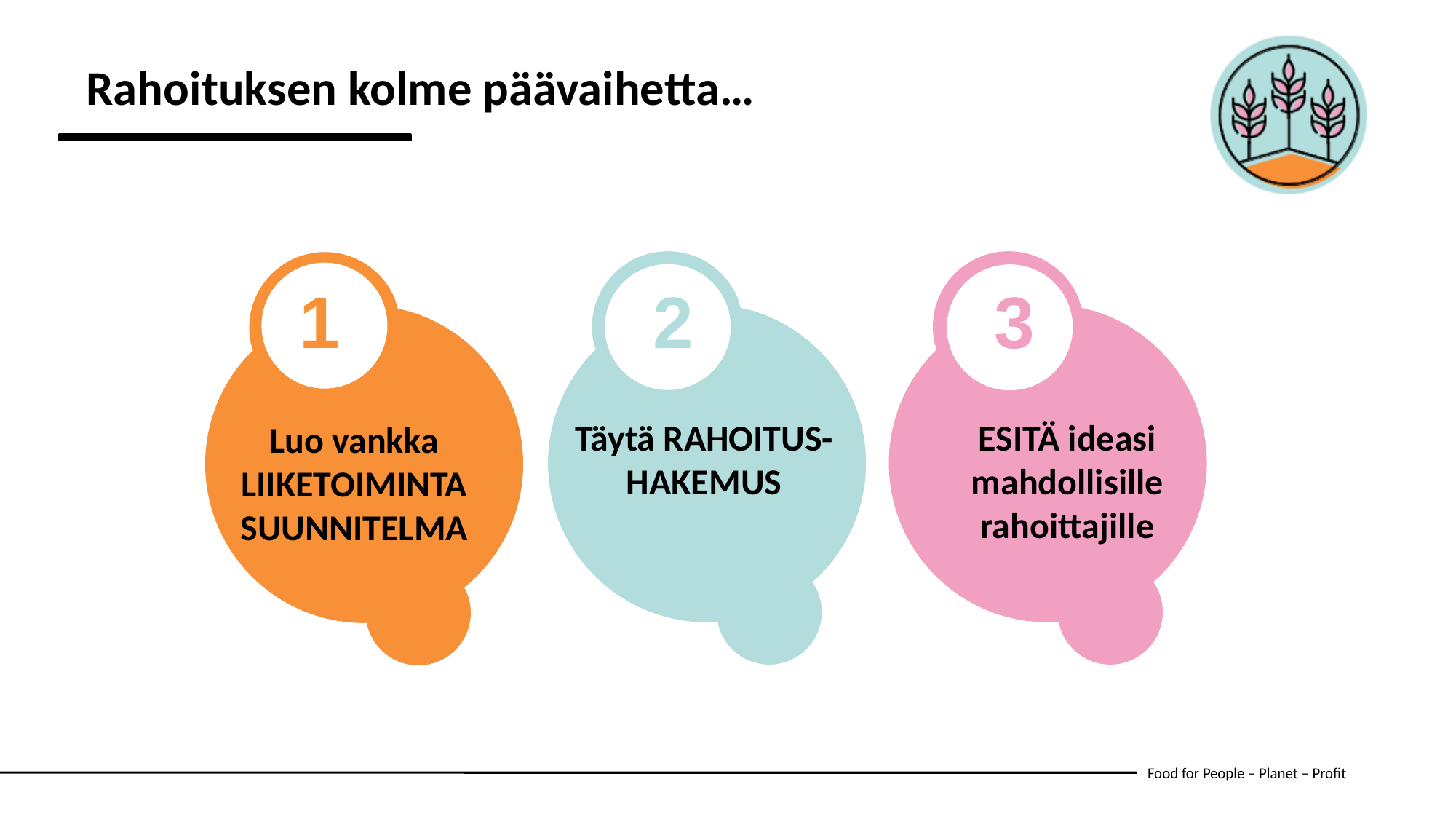

Rahoituksen kolme päävaihetta…
1
2
3
Täytä RAHOITUS-HAKEMUS

ESITÄ ideasi mahdollisille rahoittajille

Luo vankka LIIKETOIMINTASUUNNITELMA